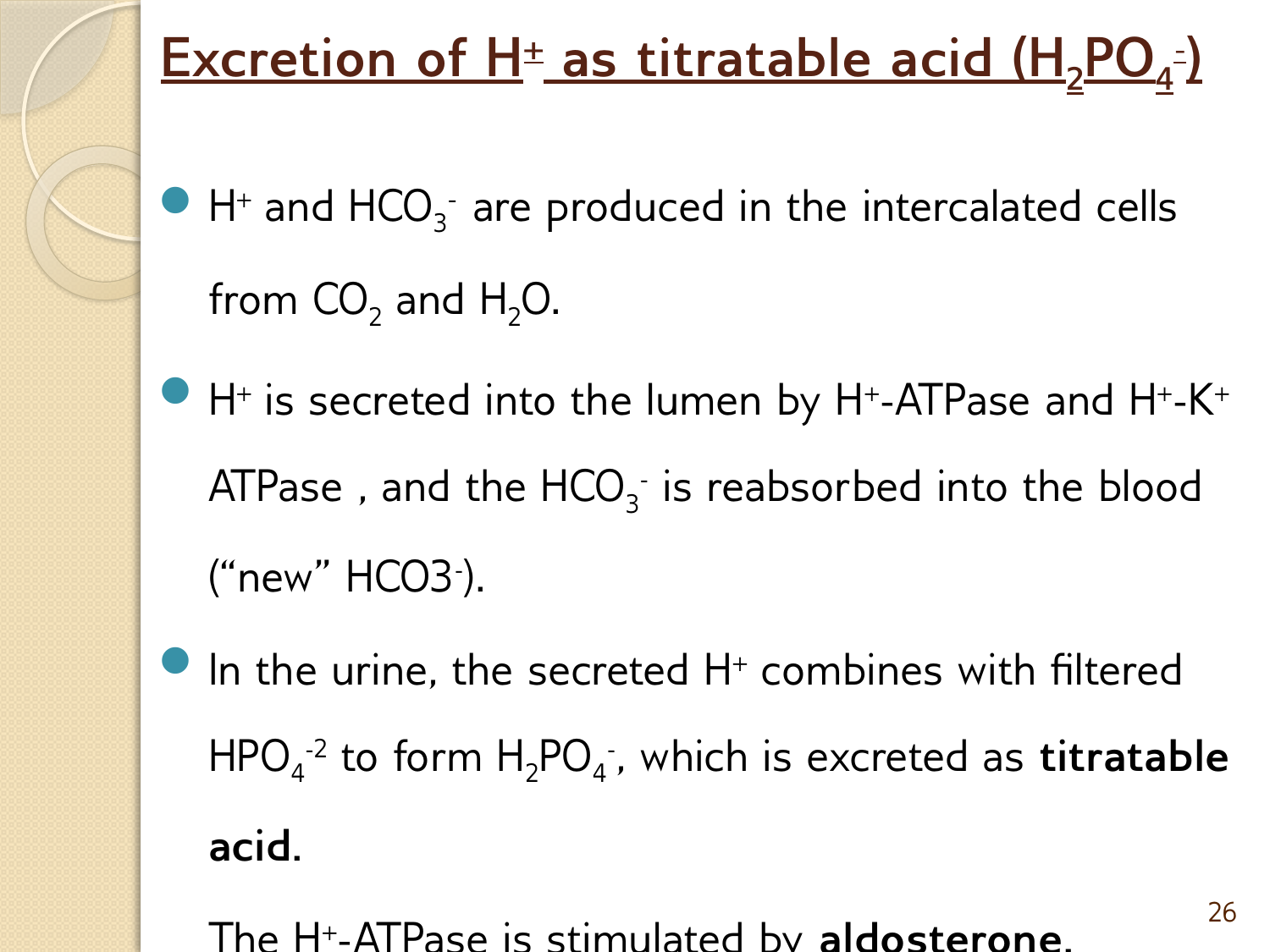

# Excretion of H+ as titratable acid (H2PO4-)
H+ and HCO3- are produced in the intercalated cells from CO2 and H2O.
H+ is secreted into the lumen by H+-ATPase and H+-K+ ATPase , and the HCO3- is reabsorbed into the blood (“new” HCO3−).
In the urine, the secreted H+ combines with filtered HPO4−2 to form H2PO4−, which is excreted as titratable acid.
The H+-ATPase is stimulated by aldosterone.
26